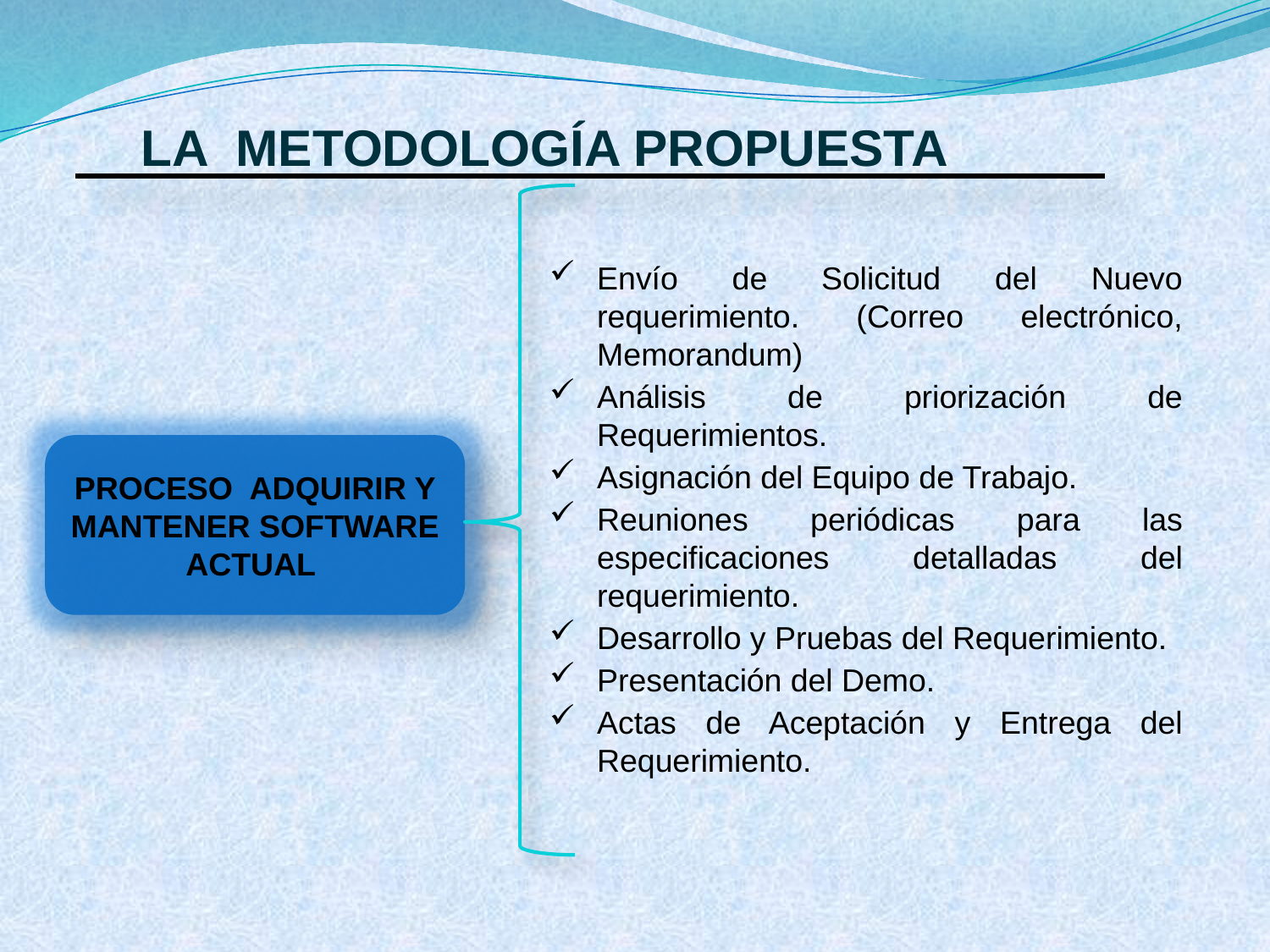

LA  METODOLOGÍA PROPUESTA

Envío de Solicitud del Nuevo requerimiento. (Correo electrónico, Memorandum)
Análisis de priorización de Requerimientos.
Asignación del Equipo de Trabajo.
Reuniones periódicas para las especificaciones detalladas del requerimiento.
Desarrollo y Pruebas del Requerimiento.
Presentación del Demo.
Actas de Aceptación y Entrega del Requerimiento.

PROCESO  ADQUIRIR Y MANTENER SOFTWARE ACTUAL